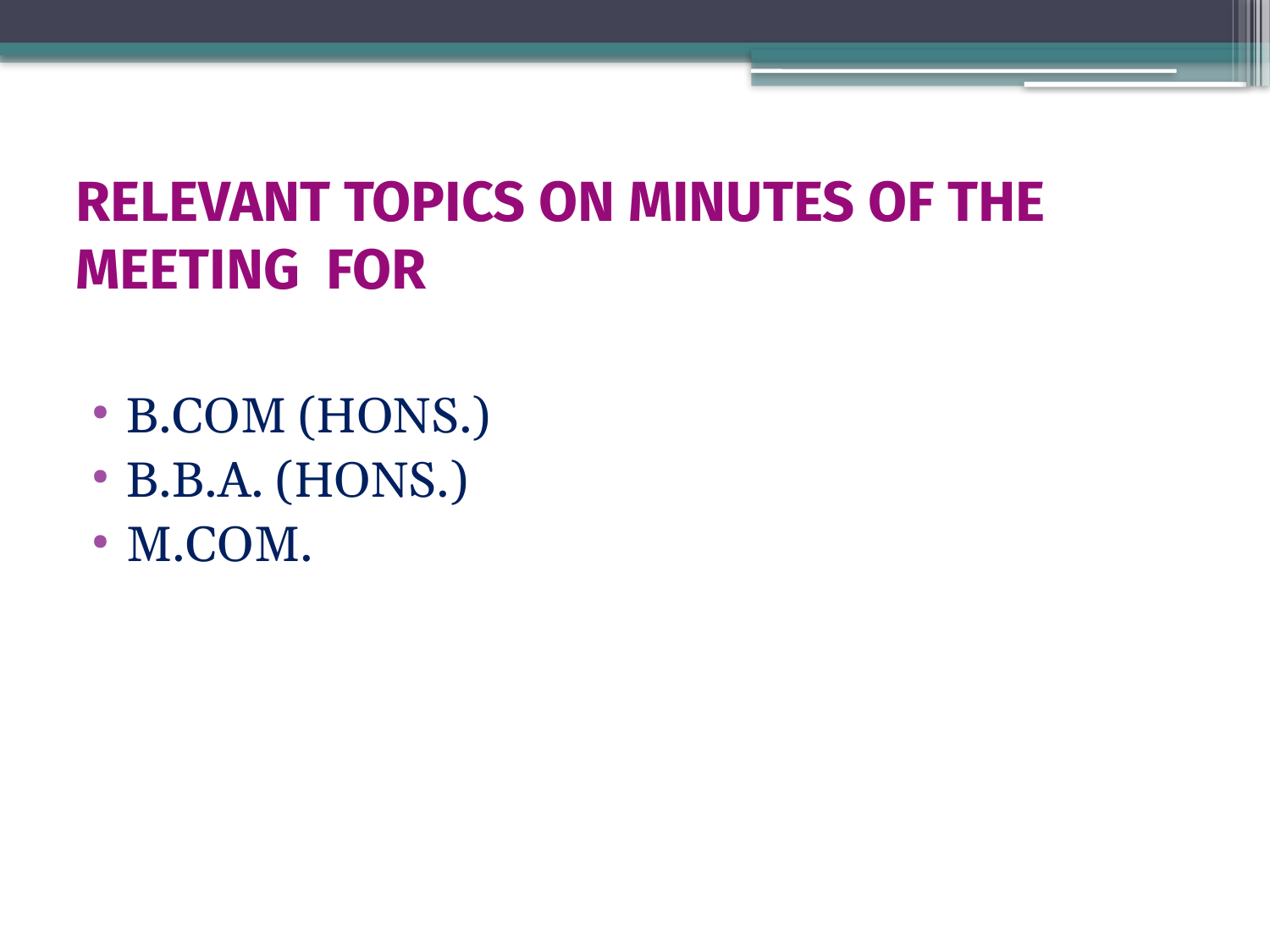

# RELEVANT TOPICS ON MINUTES OF THE MEETING  FOR

B.COM (HONS.)
B.B.A. (HONS.)
M.COM.